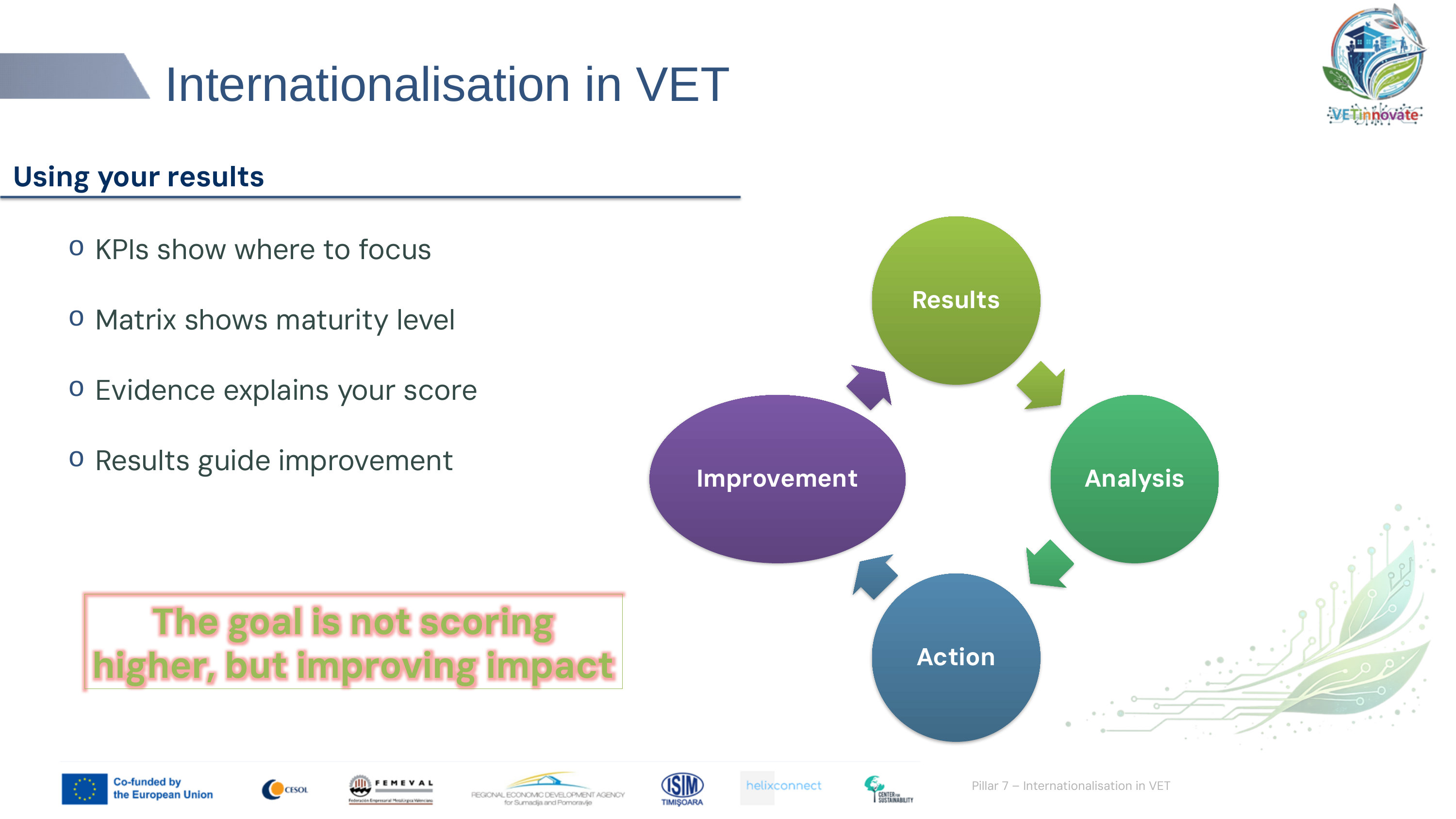

# Internationalisation in VET
Using your results
Results

Analysis

Action

Improvement

KPIs show where to focus
Matrix shows maturity level
Evidence explains your score
Results guide improvement

The goal is not scoring higher, but improving impact
Pillar 7 – Internationalisation in VET